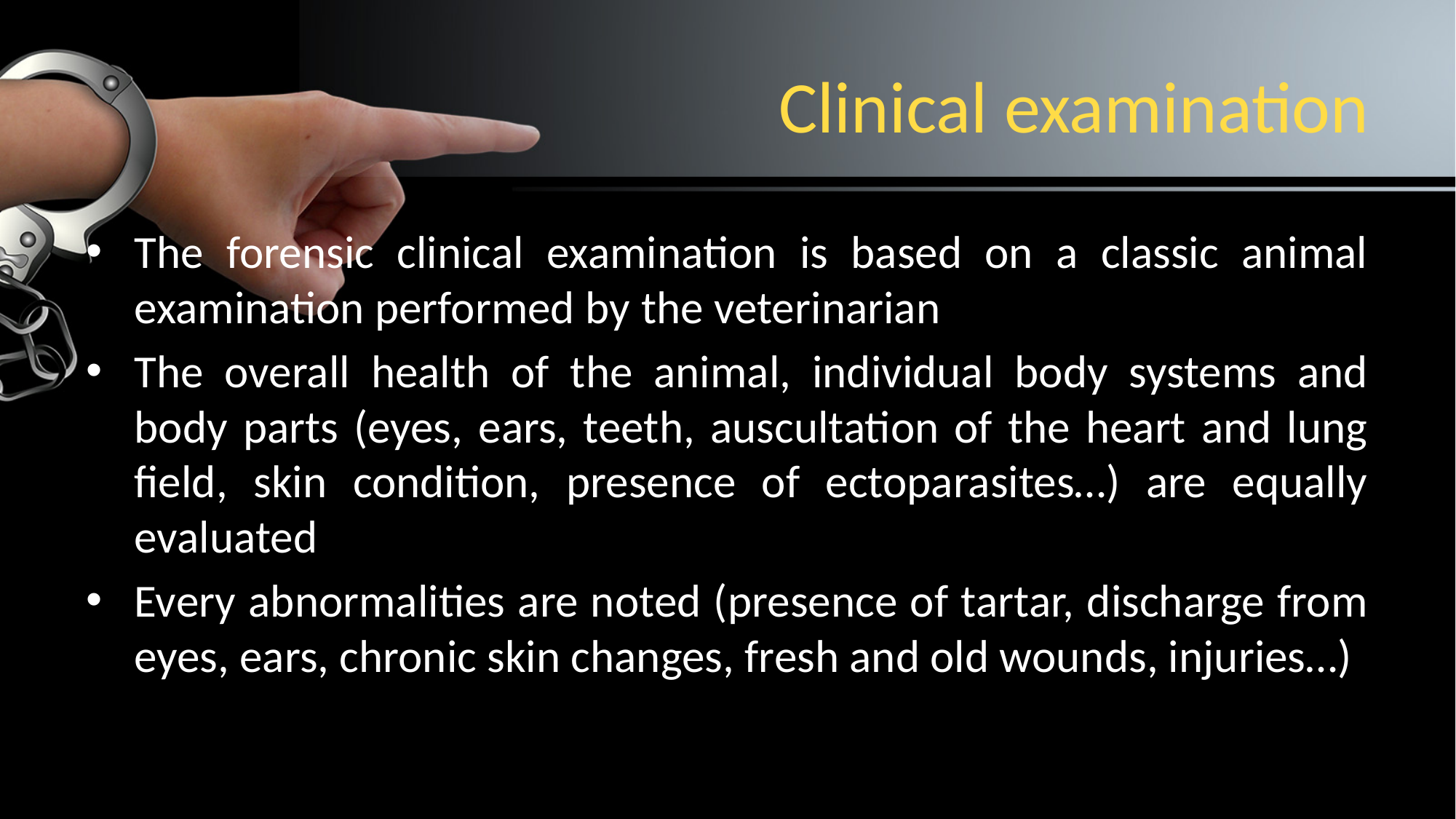

# Clinical examination
The forensic clinical examination is based on a classic animal examination performed by the veterinarian
The overall health of the animal, individual body systems and body parts (eyes, ears, teeth, auscultation of the heart and lung field, skin condition, presence of ectoparasites…) are equally evaluated
Every abnormalities are noted (presence of tartar, discharge from eyes, ears, chronic skin changes, fresh and old wounds, injuries…)